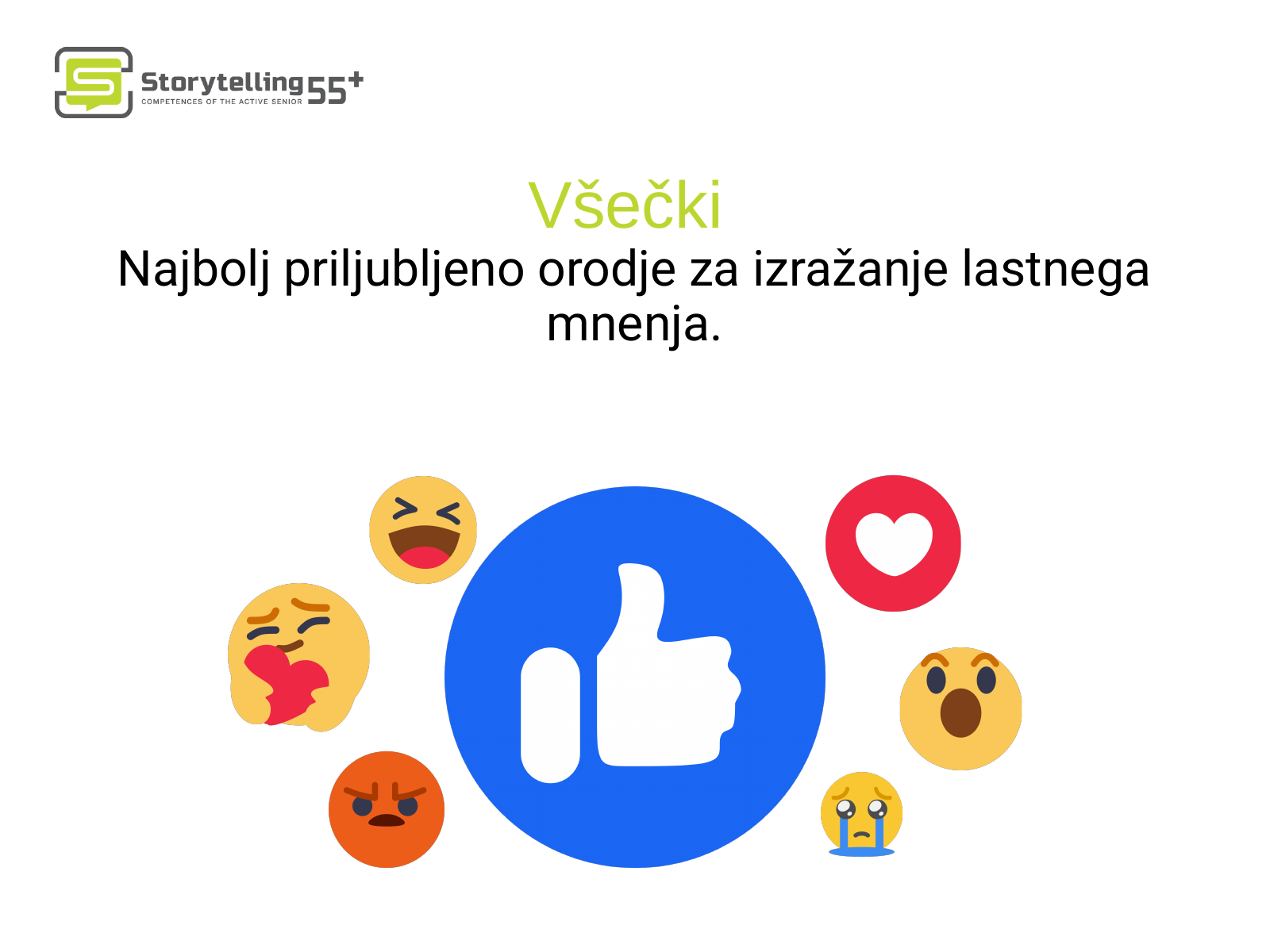

Všečki
Najbolj priljubljeno orodje za izražanje lastnega mnenja.